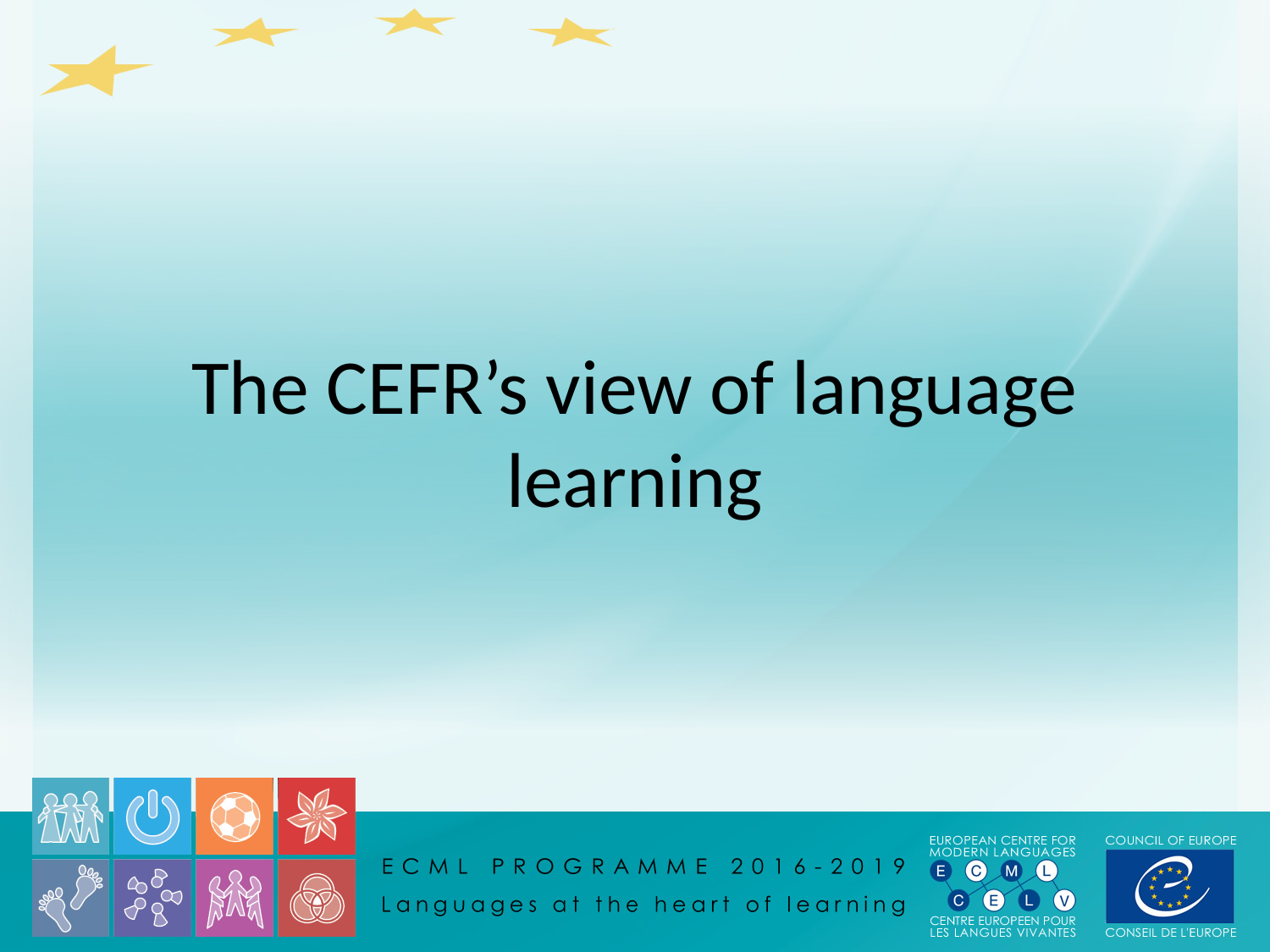

# The CEFR’s view of language learning